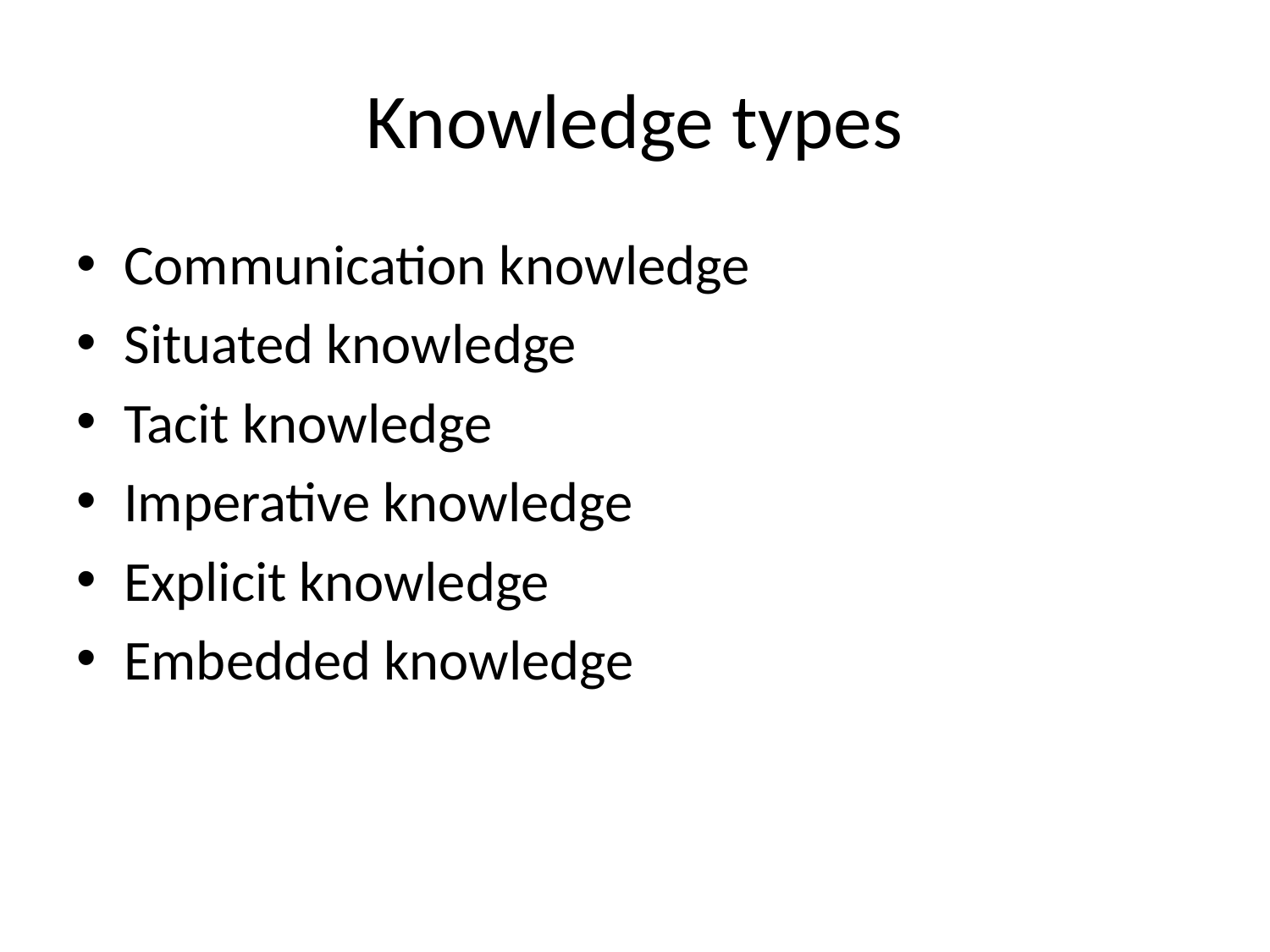

# Knowledge types
Communication knowledge
Situated knowledge
Tacit knowledge
Imperative knowledge
Explicit knowledge
Embedded knowledge